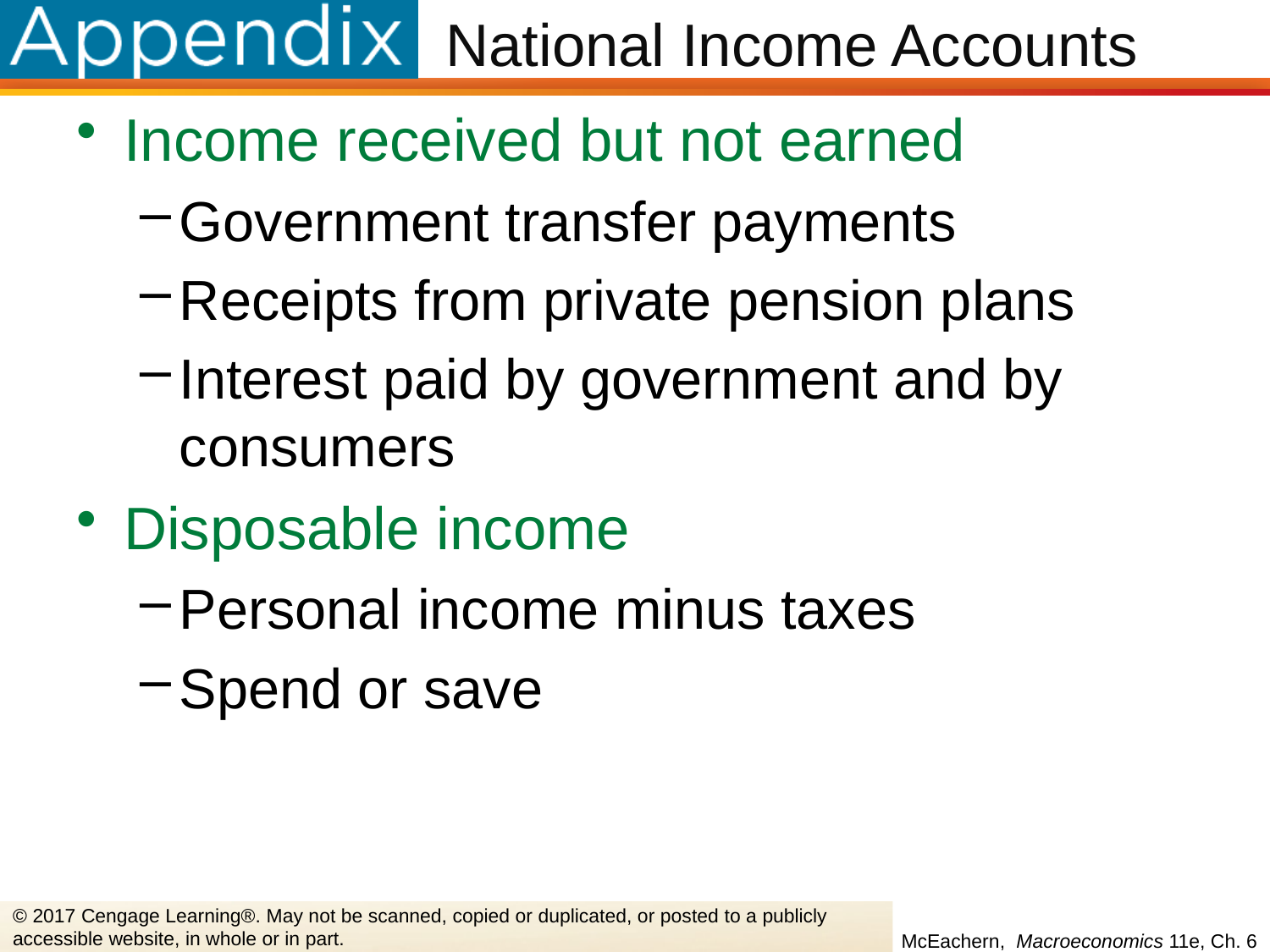

# National Income Accounts
Income received but not earned
Government transfer payments
Receipts from private pension plans
Interest paid by government and by consumers
Disposable income
Personal income minus taxes
Spend or save
© 2017 Cengage Learning®. May not be scanned, copied or duplicated, or posted to a publicly accessible website, in whole or in part.